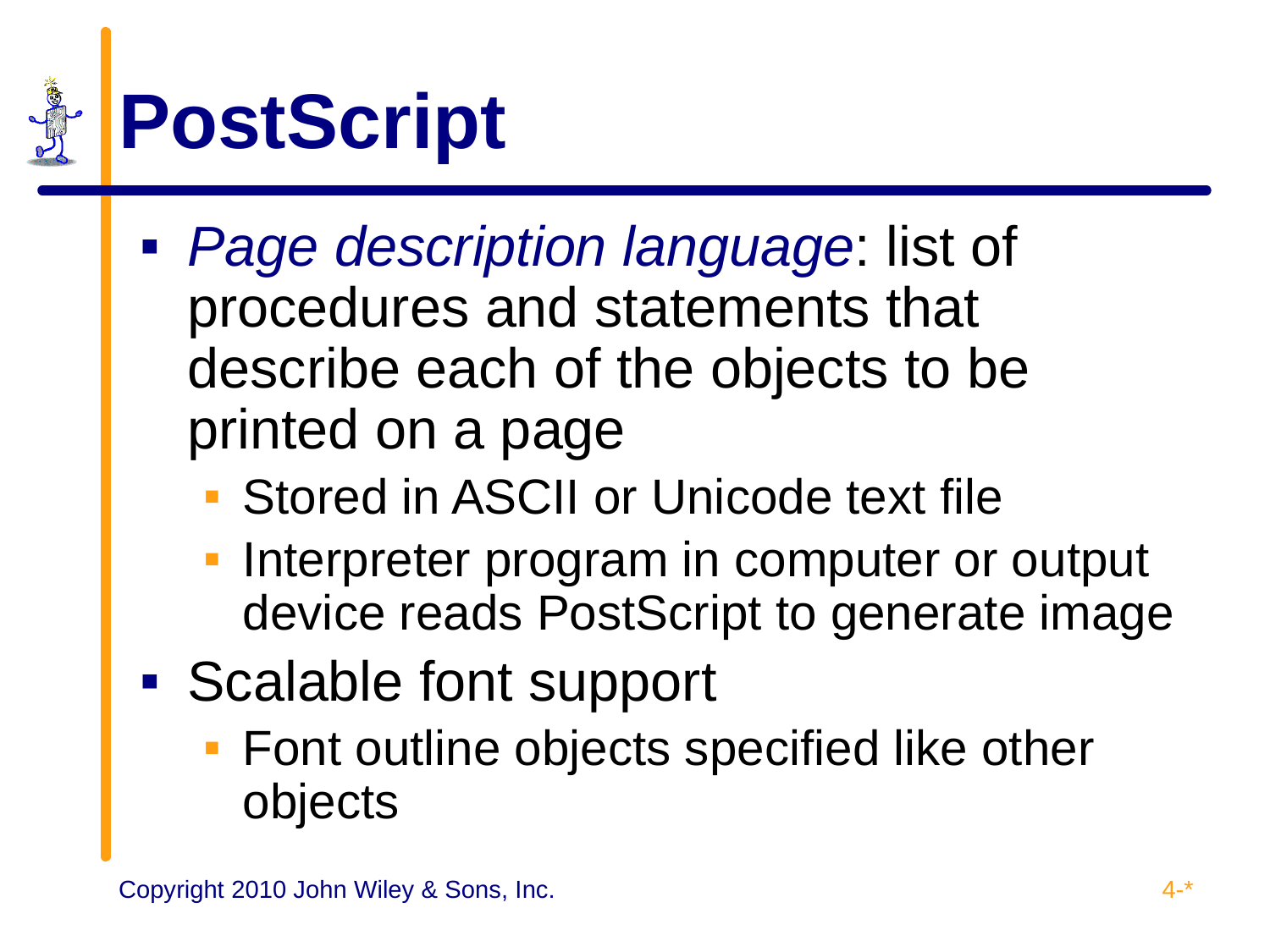

# PostScript
Page description language: list of procedures and statements that describe each of the objects to be printed on a page
Stored in ASCII or Unicode text file
Interpreter program in computer or output device reads PostScript to generate image
Scalable font support
Font outline objects specified like other objects
4-*
Copyright 2010 John Wiley & Sons, Inc.